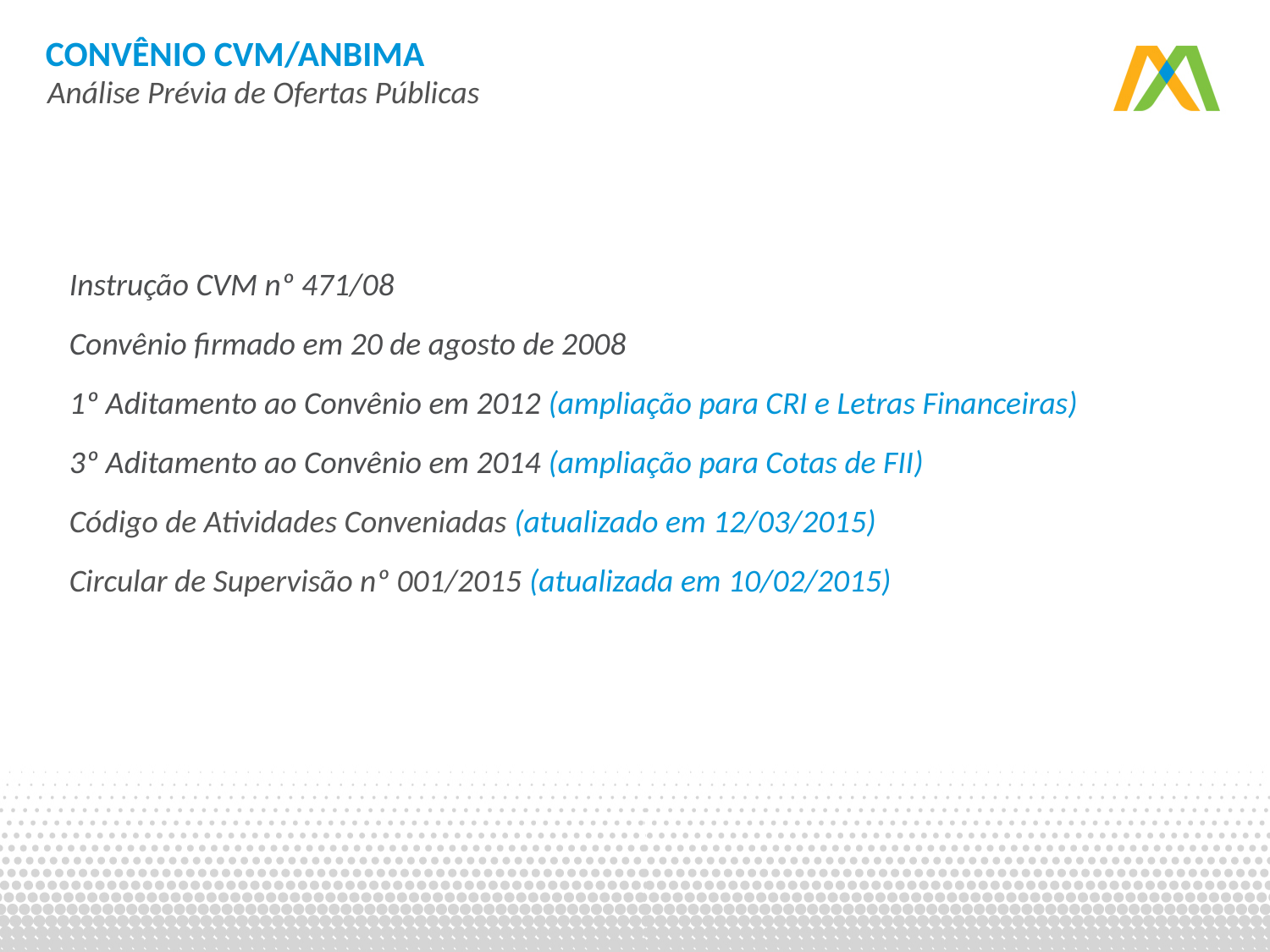

CONVÊNIO CVM/ANBIMA
Análise Prévia de Ofertas Públicas
Instrução CVM nº 471/08
Convênio firmado em 20 de agosto de 2008
1º Aditamento ao Convênio em 2012 (ampliação para CRI e Letras Financeiras)
3º Aditamento ao Convênio em 2014 (ampliação para Cotas de FII)
Código de Atividades Conveniadas (atualizado em 12/03/2015)
Circular de Supervisão nº 001/2015 (atualizada em 10/02/2015)